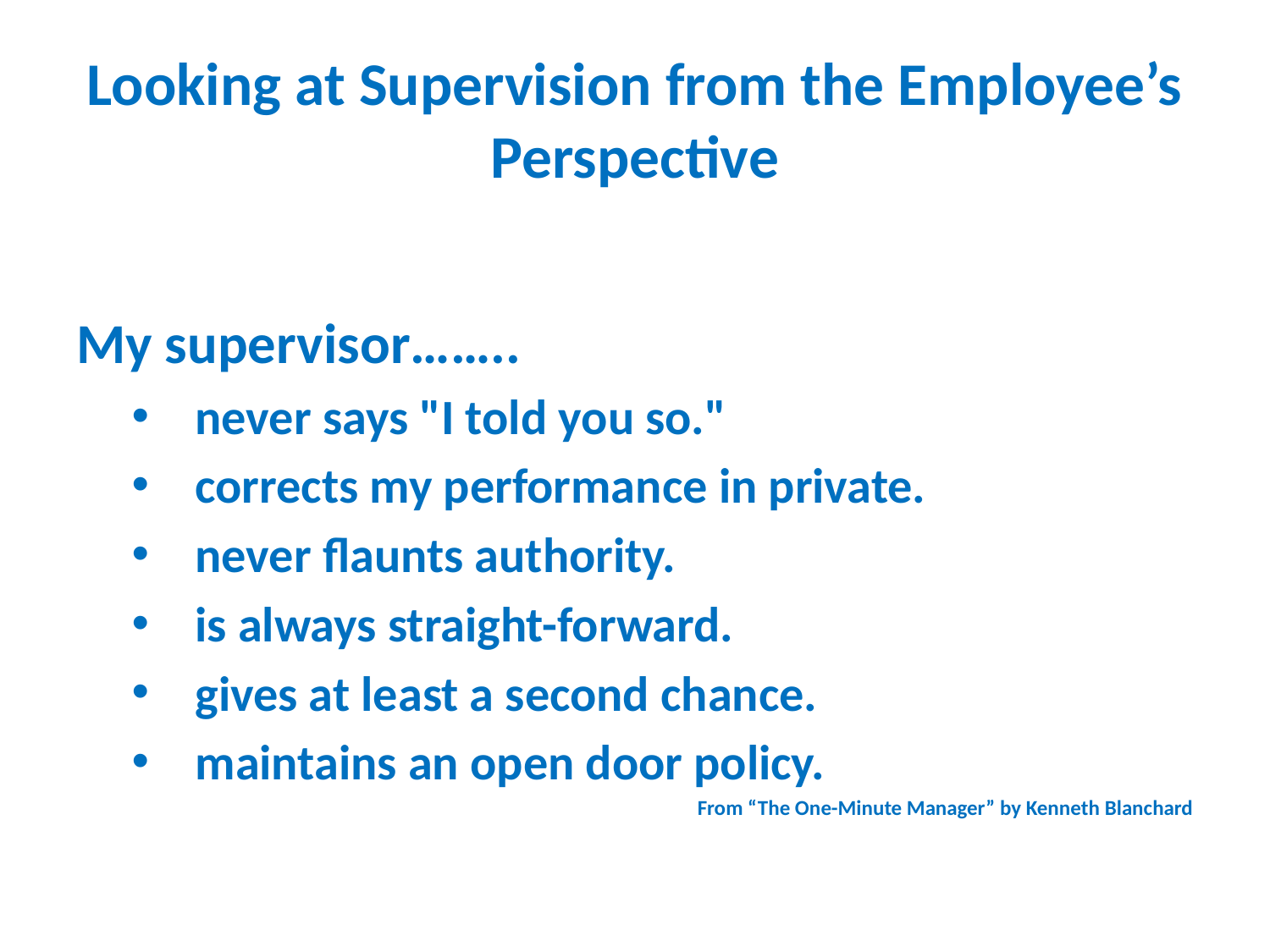

# Looking at Supervision from the Employee’s Perspective

My supervisor……..
never says "I told you so."
corrects my performance in private.
never flaunts authority.
is always straight-forward.
gives at least a second chance.
maintains an open door policy.
From “The One-Minute Manager” by Kenneth Blanchard